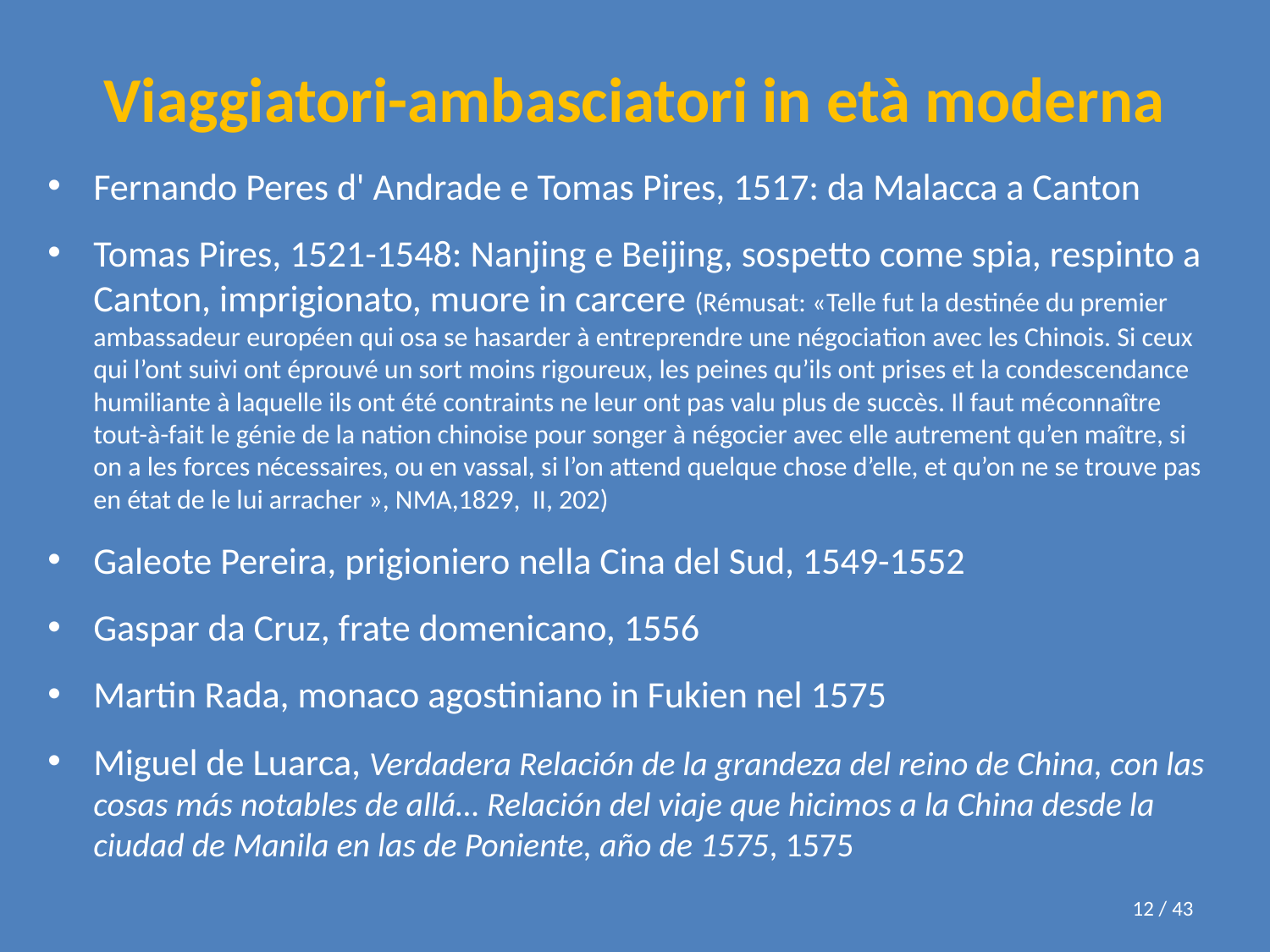

# Viaggiatori-ambasciatori in età moderna
Fernando Peres d' Andrade e Tomas Pires, 1517: da Malacca a Canton
Tomas Pires, 1521-1548: Nanjing e Beijing, sospetto come spia, respinto a Canton, imprigionato, muore in carcere (Rémusat: «Telle fut la destinée du premier ambassadeur euro­péen qui osa se hasarder à entreprendre une négocia­tion avec les Chinois. Si ceux qui l’ont suivi ont éprouvé un sort moins rigoureux, les peines qu’ils ont prises et la condescendance humiliante à laquelle ils ont été con­traints ne leur ont pas valu plus de succès. Il faut mé­connaître tout-à-fait le génie de la nation chinoise pour songer à négocier avec elle autrement qu’en maître, si on a les forces nécessaires, ou en vassal, si l’on attend quelque chose d’elle, et qu’on ne se trouve pas en état de le lui arracher », NMA,1829,  II, 202)
Galeote Pereira, prigioniero nella Cina del Sud, 1549-1552
Gaspar da Cruz, frate domenicano, 1556
Martin Rada, monaco agostiniano in Fukien nel 1575
Miguel de Luarca, Verdadera Relación de la grandeza del reino de China, con las cosas más notables de allá… Relación del viaje que hicimos a la China desde la ciudad de Manila en las de Poniente, año de 1575, 1575

12 / 43